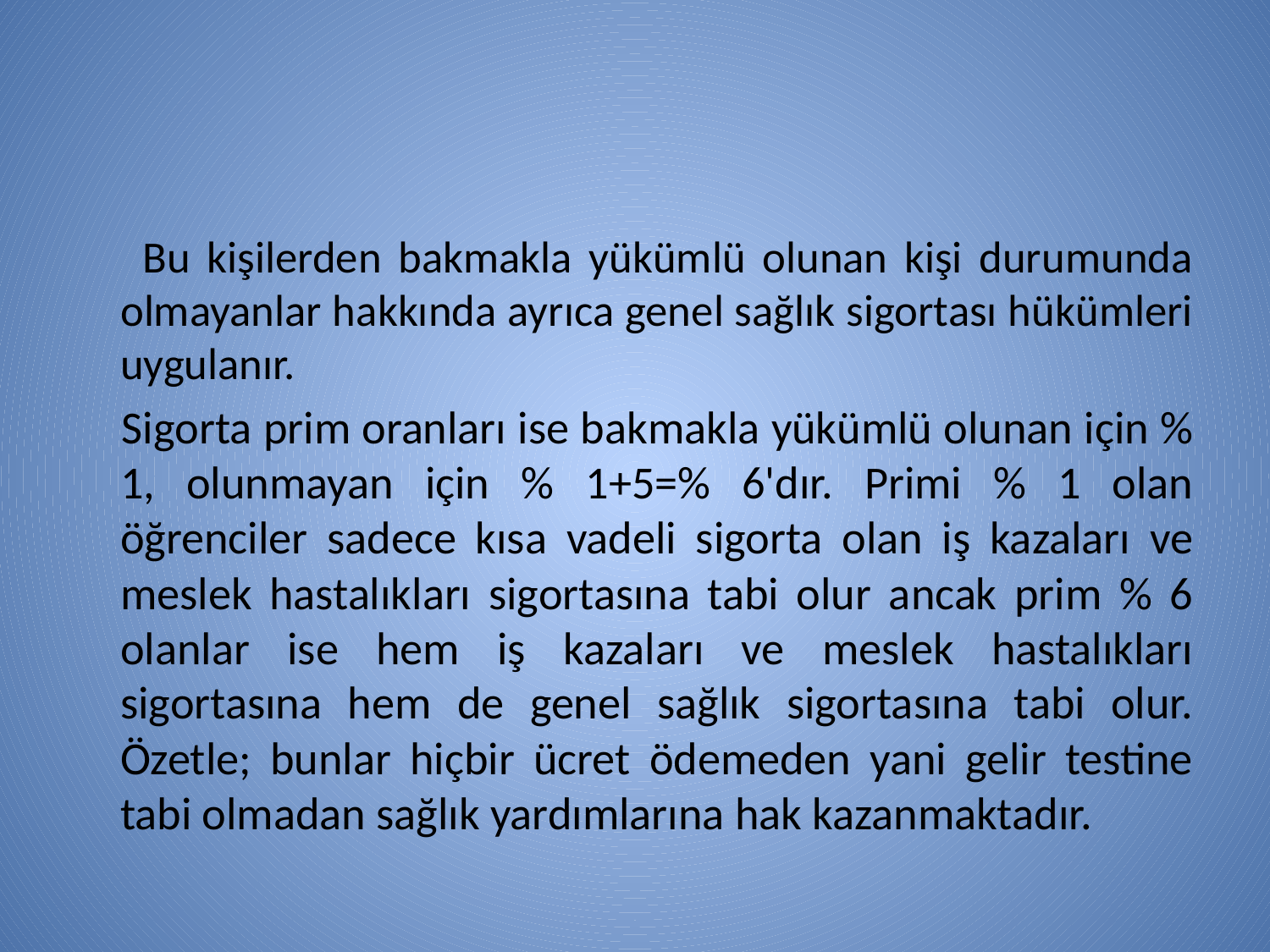

#
    Bu kişilerden bakmakla yükümlü olunan kişi durumunda olmayanlar hakkında ayrıca genel sağlık sigortası hükümleri uygulanır.
    Sigorta prim oranları ise bakmakla yükümlü olunan için % 1, olunmayan için % 1+5=% 6'dır. Primi % 1 olan öğrenciler sadece kısa vadeli sigorta olan iş kazaları ve meslek hastalıkları sigortasına tabi olur ancak prim % 6 olanlar ise hem iş kazaları ve meslek hastalıkları sigortasına hem de genel sağlık sigortasına tabi olur. Özetle; bunlar hiçbir ücret ödemeden yani gelir testine tabi olmadan sağlık yardımlarına hak kazanmaktadır.